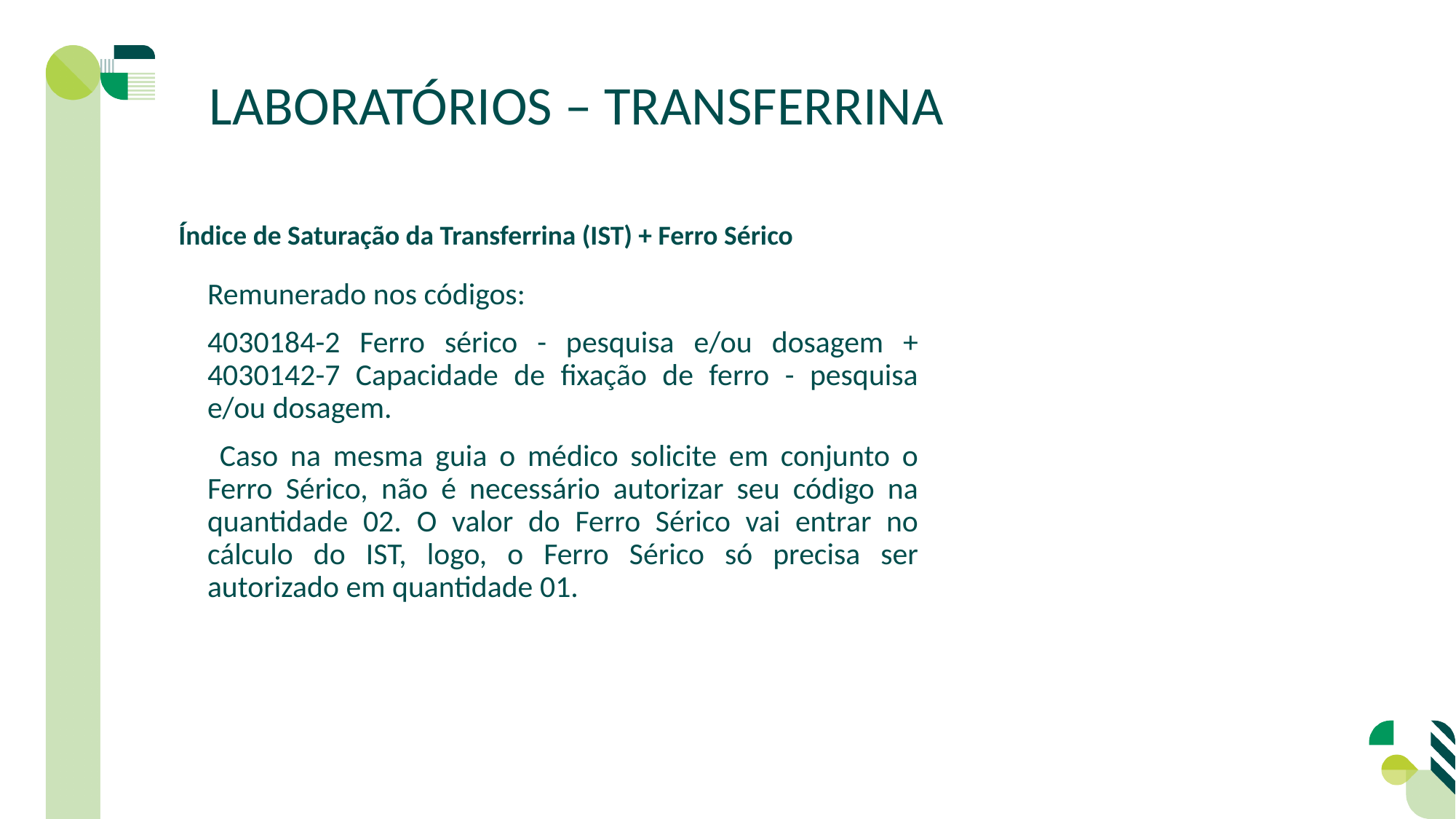

LABORATÓRIOS – TRANSFERRINA
Índice de Saturação da Transferrina (IST) + Ferro Sérico
Remunerado nos códigos:
4030184-2 Ferro sérico - pesquisa e/ou dosagem + 4030142-7 Capacidade de fixação de ferro - pesquisa e/ou dosagem.
 Caso na mesma guia o médico solicite em conjunto o Ferro Sérico, não é necessário autorizar seu código na quantidade 02. O valor do Ferro Sérico vai entrar no cálculo do IST, logo, o Ferro Sérico só precisa ser autorizado em quantidade 01.